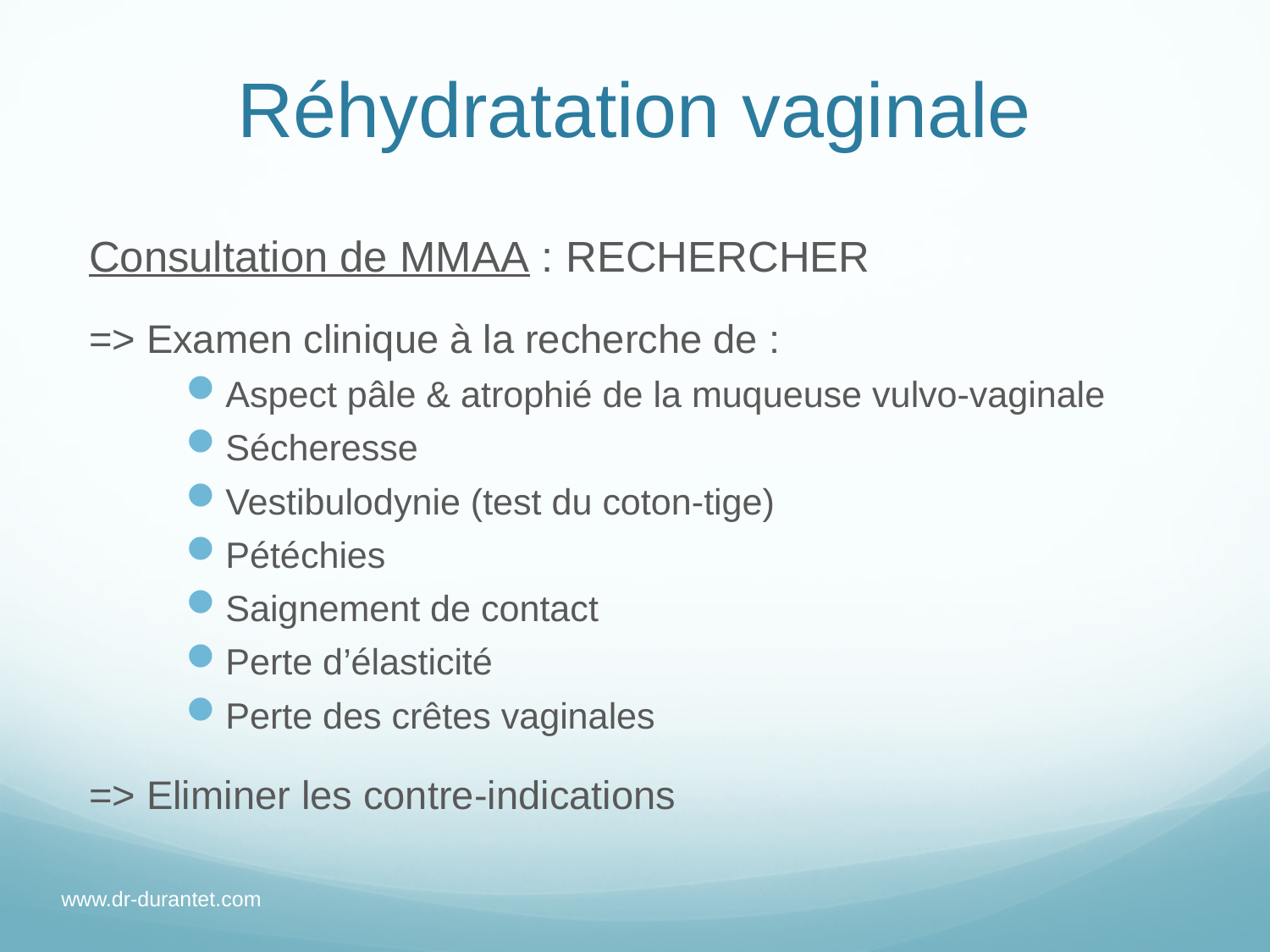

# Réhydratation vaginale
Consultation de MMAA : RECHERCHER
=> Examen clinique à la recherche de :
Aspect pâle & atrophié de la muqueuse vulvo-vaginale
Sécheresse
Vestibulodynie (test du coton-tige)
Pétéchies
Saignement de contact
Perte d’élasticité
Perte des crêtes vaginales
=> Eliminer les contre-indications
www.dr-durantet.com